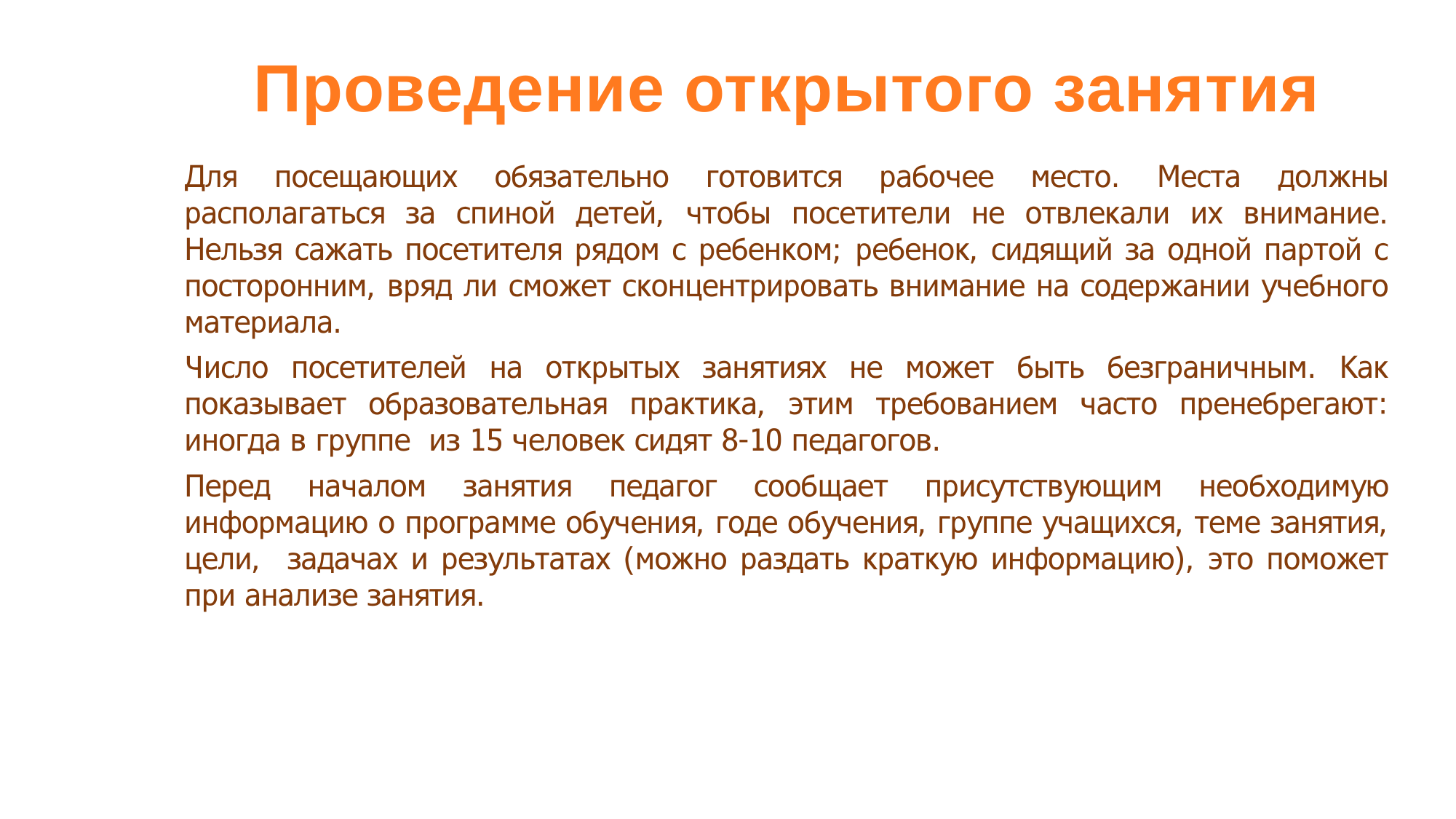

Проведение открытого занятия
Для посещающих обязательно готовится рабочее место. Места должны располагаться за спиной детей, чтобы посетители не отвлекали их внимание. Нельзя сажать посетителя рядом с ребенком; ребенок, сидящий за одной партой с посторонним, вряд ли сможет сконцентрировать внимание на содержании учебного материала.
Число посетителей на открытых занятиях не может быть безграничным. Как показывает образовательная практика, этим требованием часто пренебрегают: иногда в группе  из 15 человек сидят 8-10 педагогов.
Перед началом занятия педагог сообщает присутствующим необходимую информацию о программе обучения, годе обучения, группе учащихся, теме занятия, цели,  задачах и результатах (можно раздать краткую информацию), это поможет при анализе занятия.